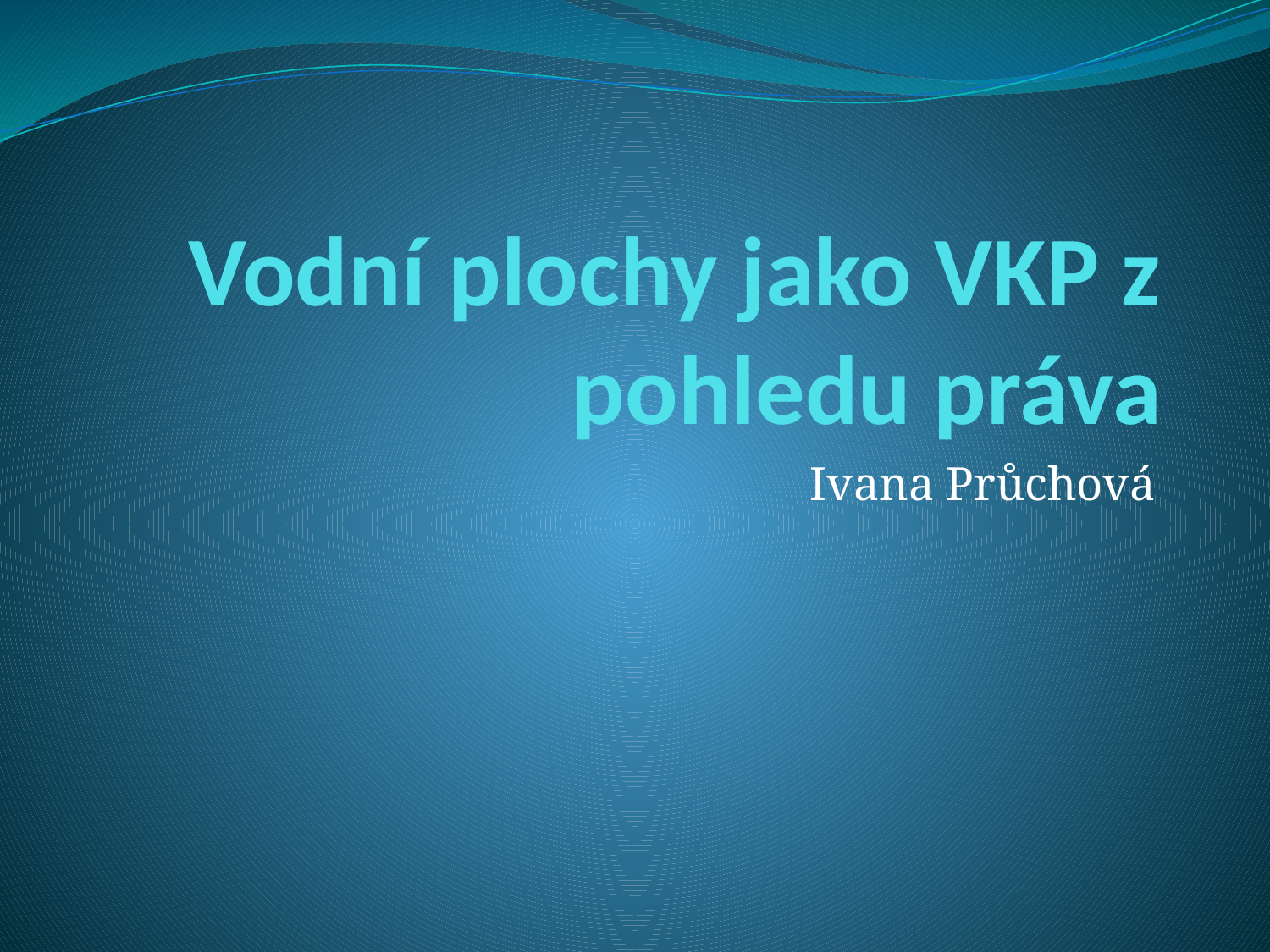

# Vodní plochy jako VKP z pohledu práva
Ivana Průchová